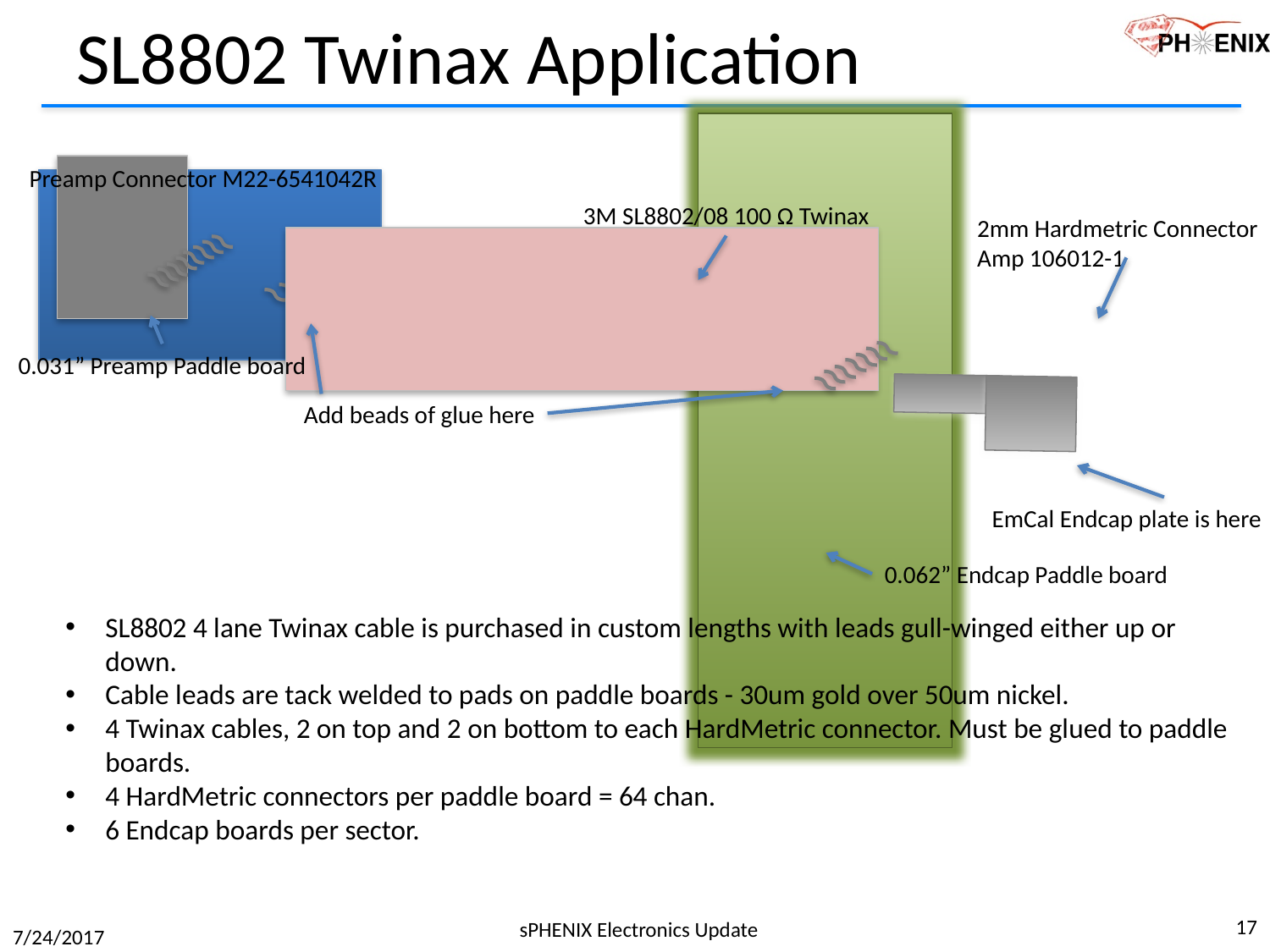

# SL8802 Twinax Application

Preamp Connector M22-6541042R

3M SL8802/08 100 Ω Twinax
2mm Hardmetric Connector
Amp 106012-1

0.031” Preamp Paddle board

Add beads of glue here
EmCal Endcap plate is here
0.062” Endcap Paddle board
SL8802 4 lane Twinax cable is purchased in custom lengths with leads gull-winged either up or down.
Cable leads are tack welded to pads on paddle boards - 30um gold over 50um nickel.
4 Twinax cables, 2 on top and 2 on bottom to each HardMetric connector. Must be glued to paddle boards.
4 HardMetric connectors per paddle board = 64 chan.
6 Endcap boards per sector.
17
sPHENIX Electronics Update
7/24/2017